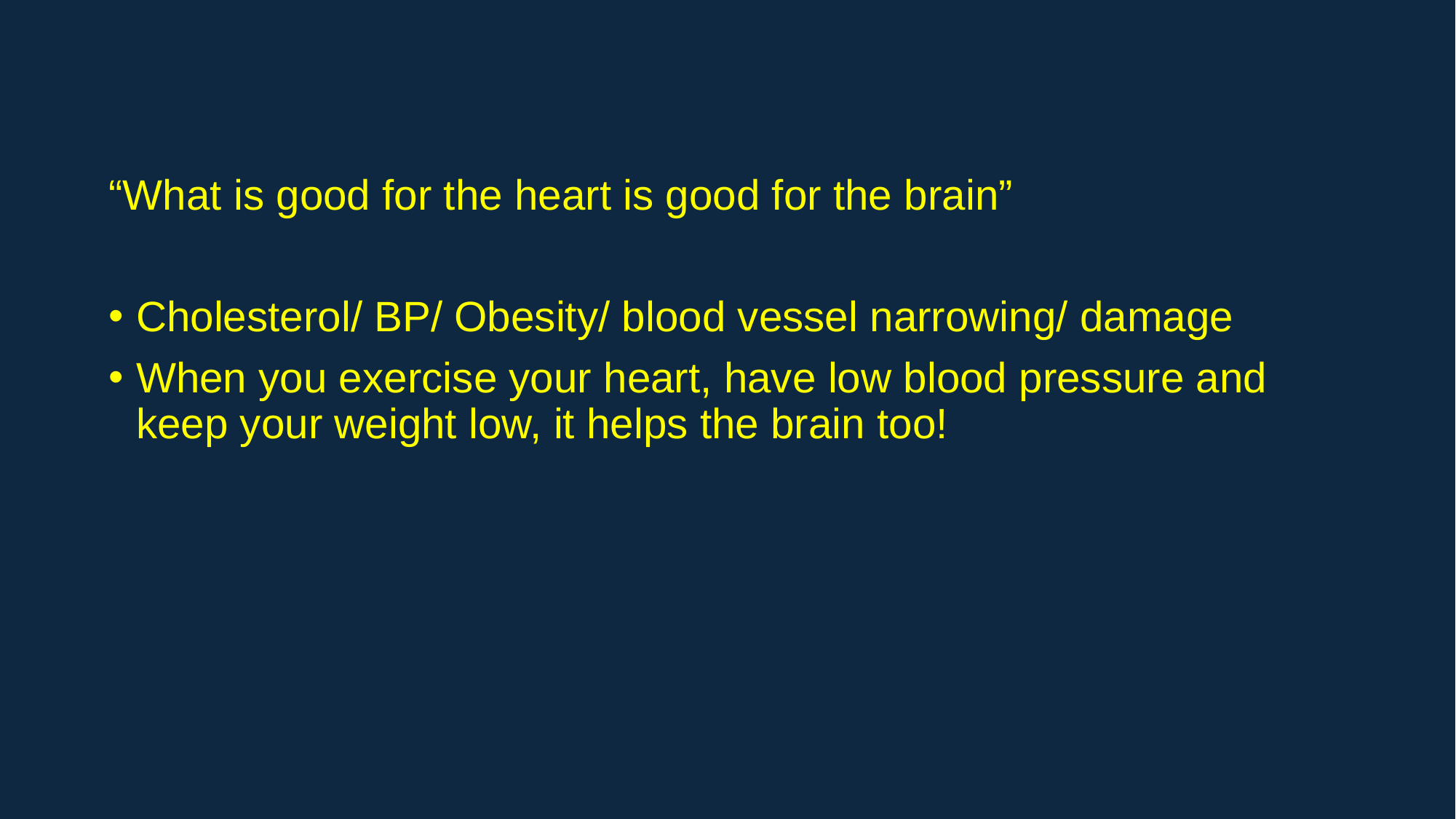

“What is good for the heart is good for the brain”

Cholesterol/ BP/ Obesity/ blood vessel narrowing/ damage
When you exercise your heart, have low blood pressure and keep your weight low, it helps the brain too!